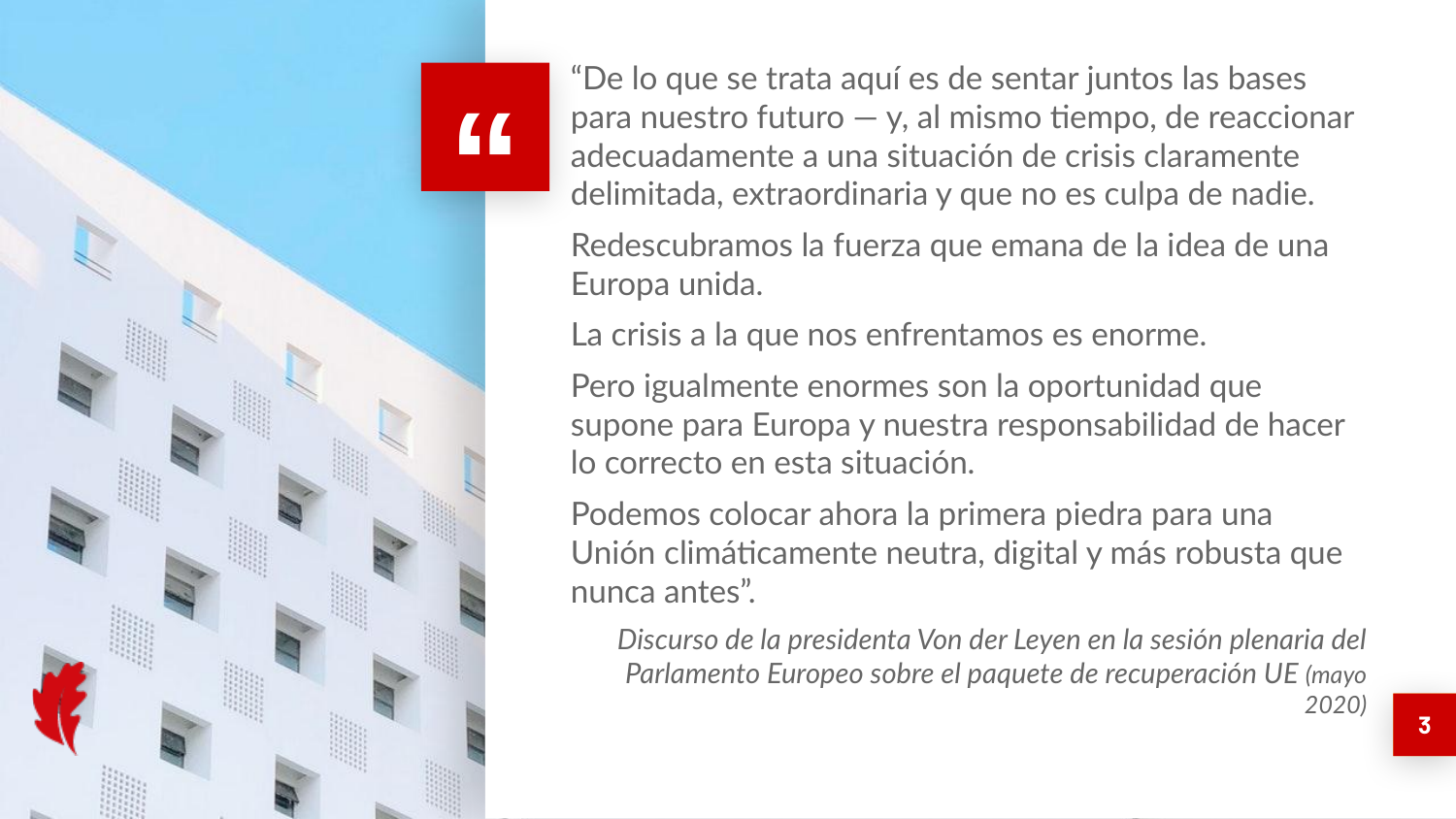

“De lo que se trata aquí es de sentar juntos las bases para nuestro futuro — y, al mismo tiempo, de reaccionar adecuadamente a una situación de crisis claramente delimitada, extraordinaria y que no es culpa de nadie.
Redescubramos la fuerza que emana de la idea de una Europa unida.
La crisis a la que nos enfrentamos es enorme.
Pero igualmente enormes son la oportunidad que supone para Europa y nuestra responsabilidad de hacer lo correcto en esta situación.
Podemos colocar ahora la primera piedra para una Unión climáticamente neutra, digital y más robusta que nunca antes”.
Discurso de la presidenta Von der Leyen en la sesión plenaria del Parlamento Europeo sobre el paquete de recuperación UE (mayo 2020)
3